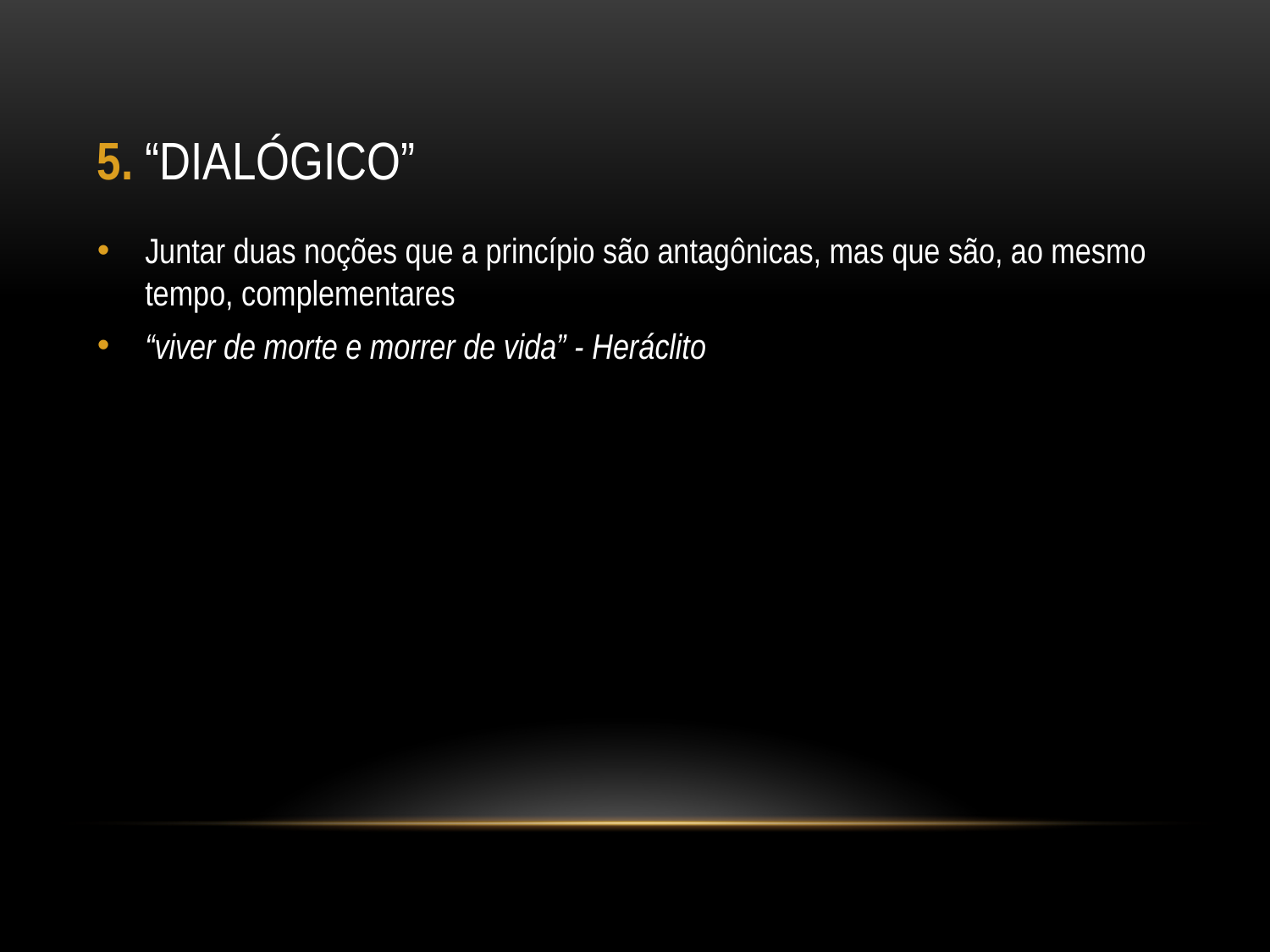

# 5. “DIALÓGICO”
Juntar duas noções que a princípio são antagônicas, mas que são, ao mesmo tempo, complementares
“viver de morte e morrer de vida” - Heráclito